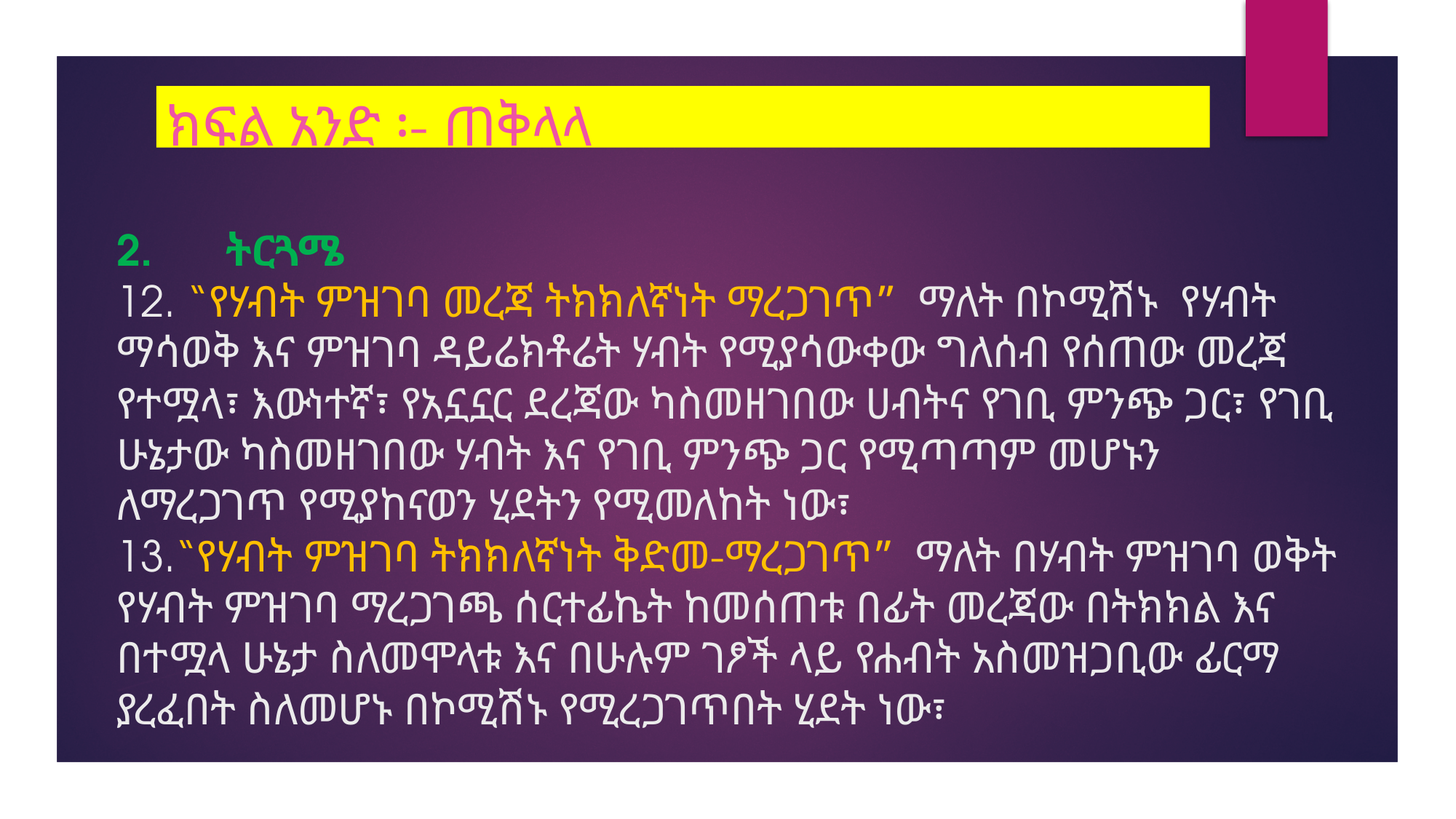

ክፍል አንድ ፡- ጠቅላላ
# 2.	ትርጓሜ 12. “የሃብት ምዝገባ መረጃ ትክክለኛነት ማረጋገጥ”  ማለት በኮሚሽኑ  የሃብት ማሳወቅ እና ምዝገባ ዳይሬክቶሬት ሃብት የሚያሳውቀው ግለሰብ የሰጠው መረጃ የተሟላ፣ እውነተኛ፣ የአኗኗር ደረጃው ካስመዘገበው ሀብትና የገቢ ምንጭ ጋር፣ የገቢ ሁኔታው ካስመዘገበው ሃብት እና የገቢ ምንጭ ጋር የሚጣጣም መሆኑን ለማረጋገጥ የሚያከናወን ሂደትን የሚመለከት ነው፣ 13.“የሃብት ምዝገባ ትክክለኛነት ቅድመ-ማረጋገጥ”  ማለት በሃብት ምዝገባ ወቅት የሃብት ምዝገባ ማረጋገጫ ሰርተፊኬት ከመሰጠቱ በፊት መረጃው በትክክል እና በተሟላ ሁኔታ ስለመሞላቱ እና በሁሉም ገፆች ላይ የሐብት አስመዝጋቢው ፊርማ ያረፈበት ስለመሆኑ በኮሚሽኑ የሚረጋገጥበት ሂደት ነው፣